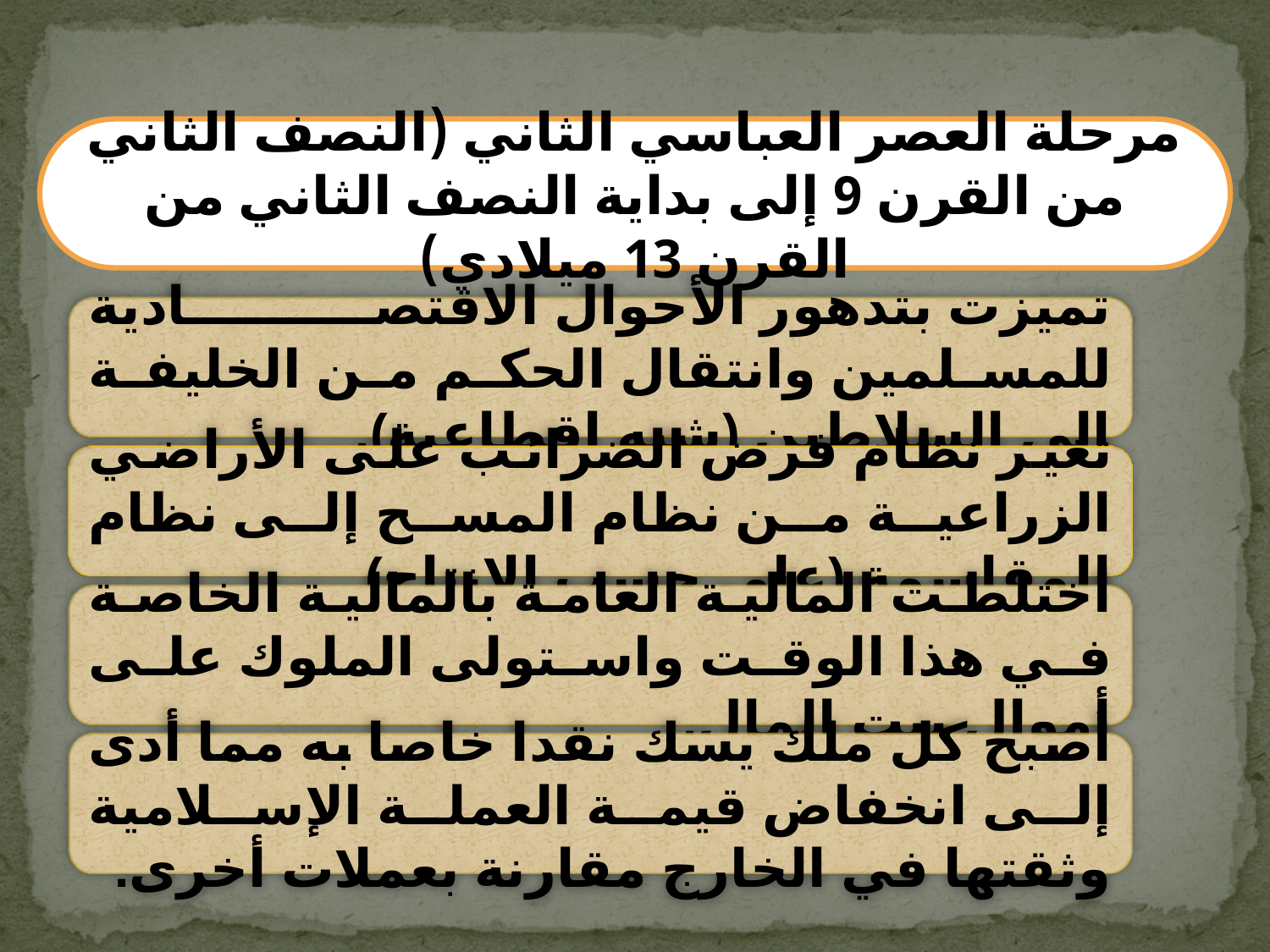

مرحلة العصر العباسي الثاني (النصف الثاني من القرن 9 إلى بداية النصف الثاني من القرن 13 ميلادي)
تميزت بتدهور الأحوال الاقتصادية للمسلمين وانتقال الحكم من الخليفة إلى السلاطين (شبه إقطاعية).
تغير نظام فرض الضرائب على الأراضي الزراعية من نظام المسح إلى نظام المقاسمة (على حسب الإنتاج)
اختلطت المالية العامة بالمالية الخاصة في هذا الوقت واستولى الملوك على أموال بيت المال.
أصبح كل ملك يسك نقدا خاصا به مما أدى إلى انخفاض قيمة العملة الإسلامية وثقتها في الخارج مقارنة بعملات أخرى.